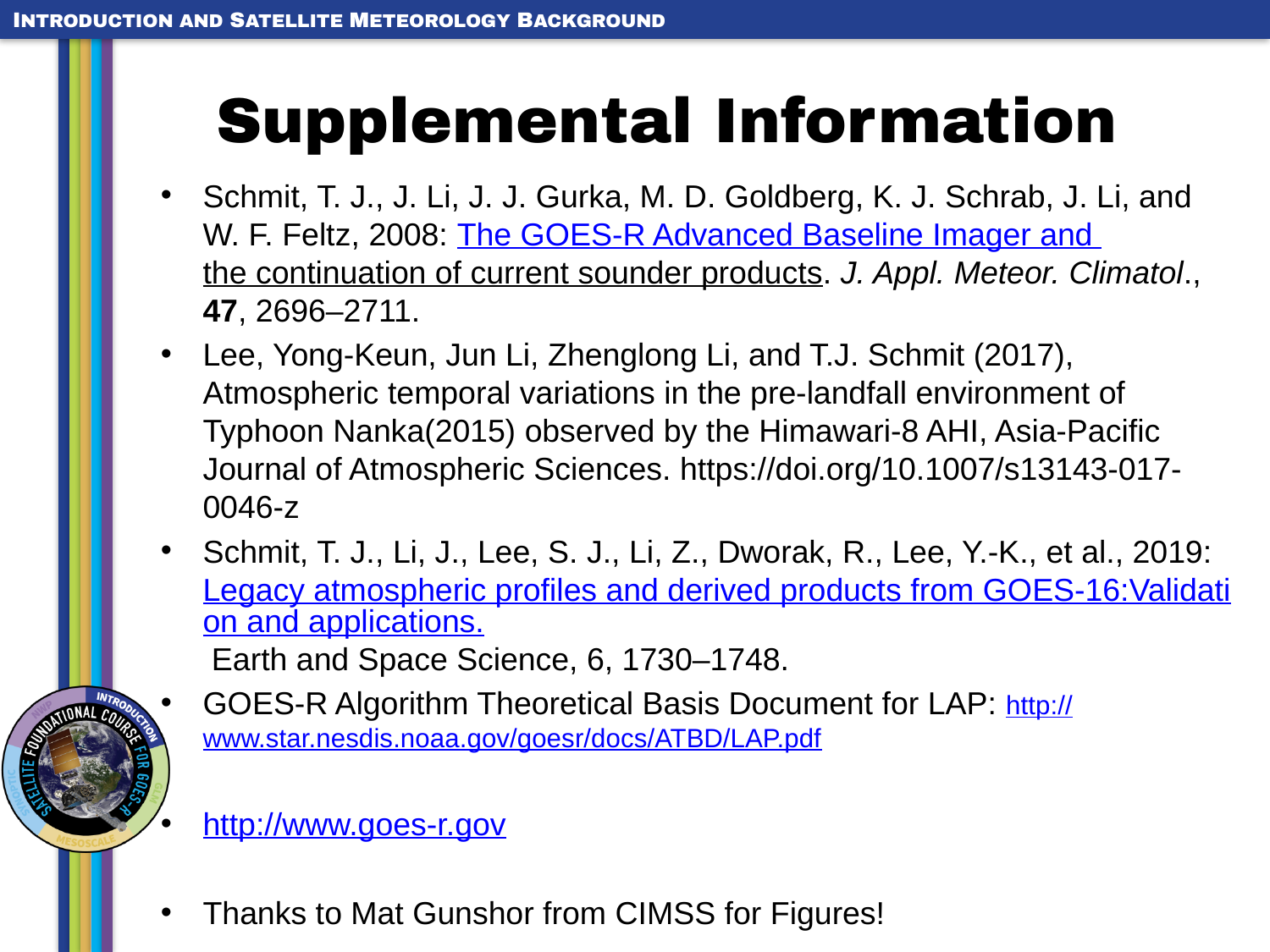

# Supplemental Information
Schmit, T. J., J. Li, J. J. Gurka, M. D. Goldberg, K. J. Schrab, J. Li, and W. F. Feltz, 2008: The GOES-R Advanced Baseline Imager and the continuation of current sounder products. J. Appl. Meteor. Climatol., 47, 2696–2711.
Lee, Yong-Keun, Jun Li, Zhenglong Li, and T.J. Schmit (2017), Atmospheric temporal variations in the pre-landfall environment of Typhoon Nanka(2015) observed by the Himawari-8 AHI, Asia-Pacific Journal of Atmospheric Sciences. https://doi.org/10.1007/s13143-017-0046-z
Schmit, T. J., Li, J., Lee, S. J., Li, Z., Dworak, R., Lee, Y.‐K., et al., 2019: Legacy atmospheric proﬁles and derived products from GOES‐16:Validation and applications. Earth and Space Science, 6, 1730–1748.
GOES-R Algorithm Theoretical Basis Document for LAP: http://www.star.nesdis.noaa.gov/goesr/docs/ATBD/LAP.pdf

http://www.goes-r.gov

Thanks to Mat Gunshor from CIMSS for Figures!